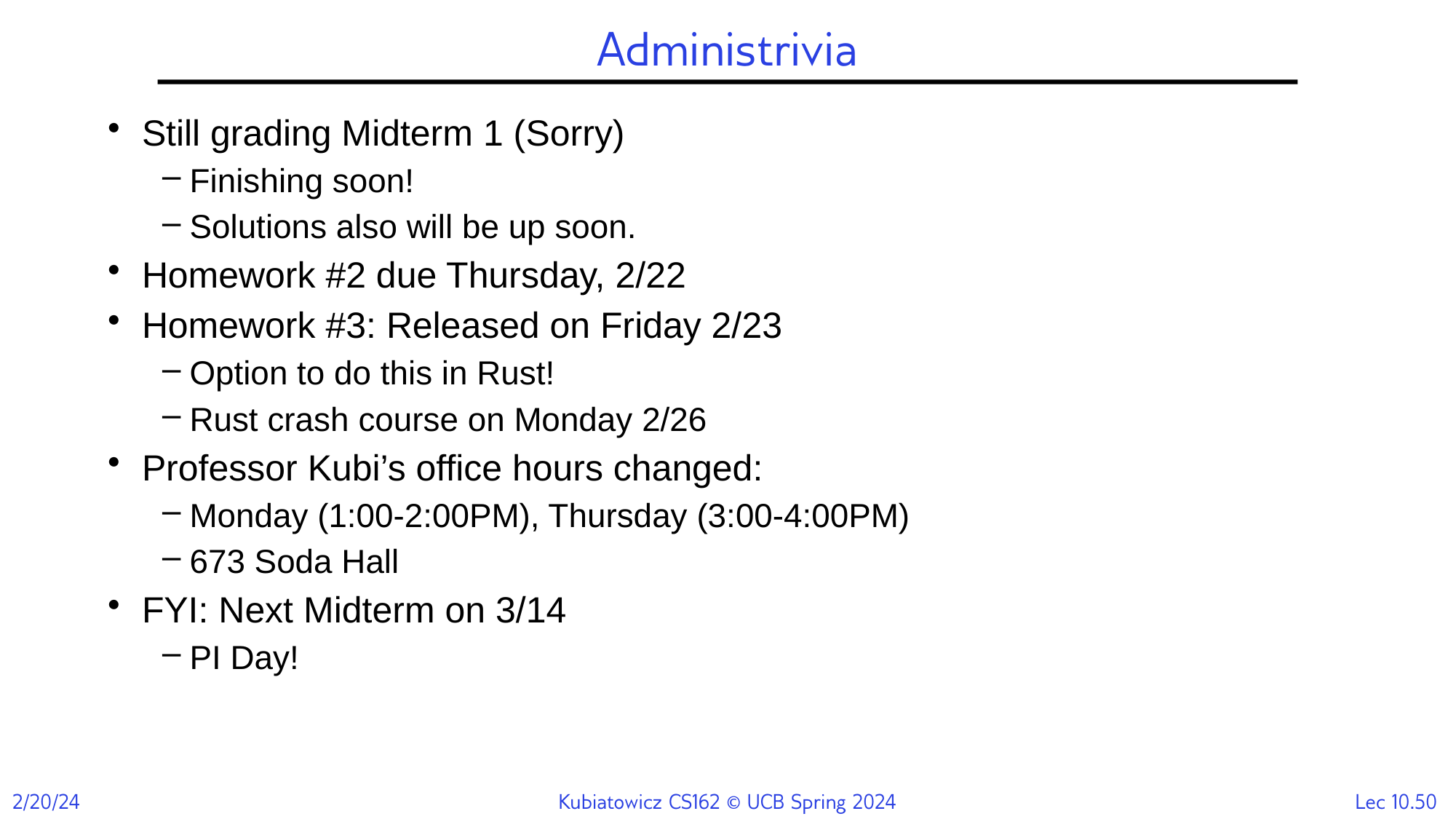

# Administrivia
Still grading Midterm 1 (Sorry)
Finishing soon!
Solutions also will be up soon.
Homework #2 due Thursday, 2/22
Homework #3: Released on Friday 2/23
Option to do this in Rust!
Rust crash course on Monday 2/26
Professor Kubi’s office hours changed:
Monday (1:00-2:00PM), Thursday (3:00-4:00PM)
673 Soda Hall
FYI: Next Midterm on 3/14
PI Day!